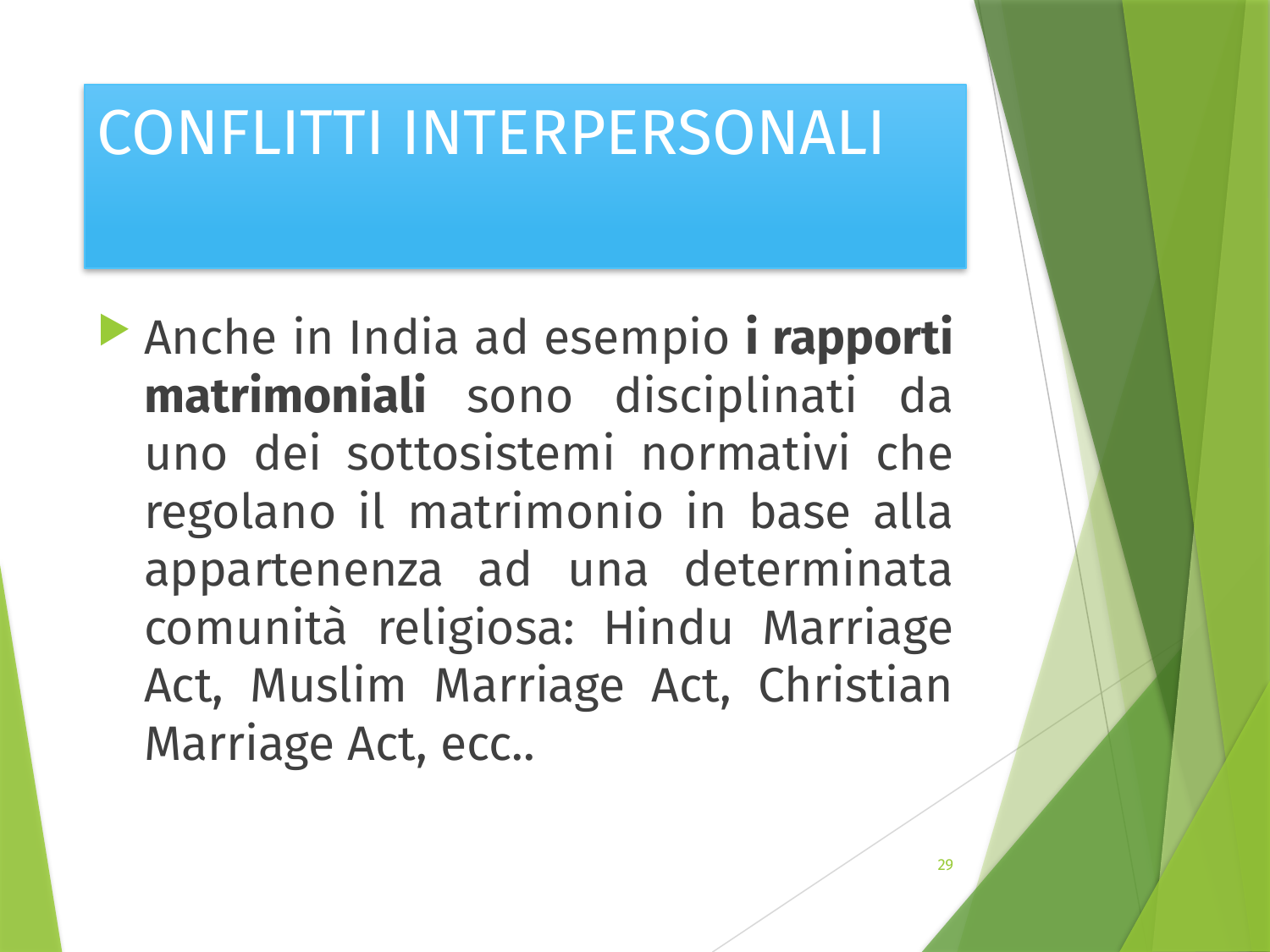

# CONFLITTI INTERPERSONALI
Anche in India ad esempio i rapporti matrimoniali sono disciplinati da uno dei sottosistemi normativi che regolano il matrimonio in base alla appartenenza ad una determinata comunità religiosa: Hindu Marriage Act, Muslim Marriage Act, Christian Marriage Act, ecc..
29